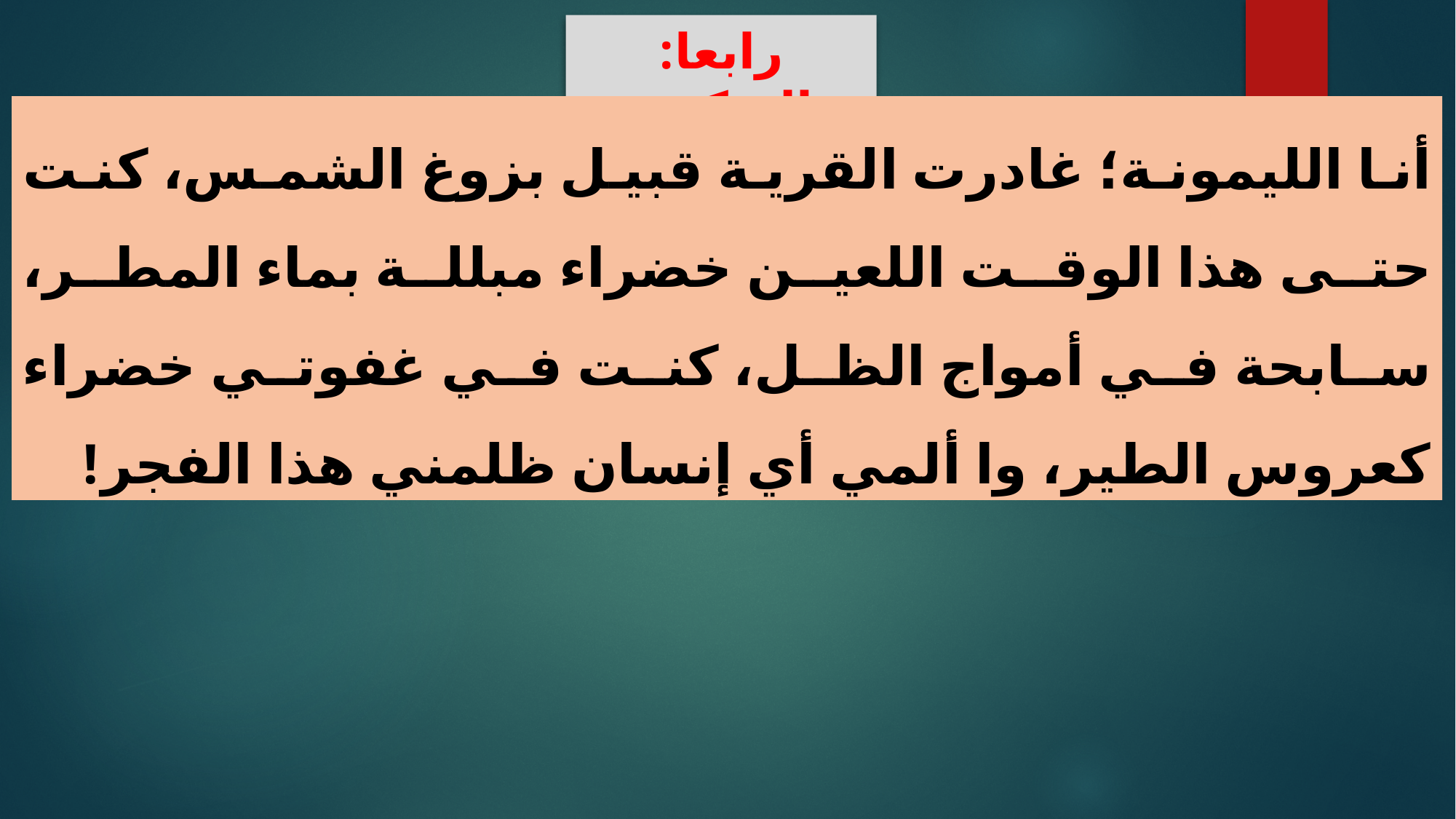

رابعا: التركيب
أنا الليمونة؛ غادرت القرية قبيل بزوغ الشمس، كنت حتى هذا الوقت اللعين خضراء مبللة بماء المطر، سابحة في أمواج الظل، كنت في غفوتي خضراء كعروس الطير، وا ألمي أي إنسان ظلمني هذا الفجر!